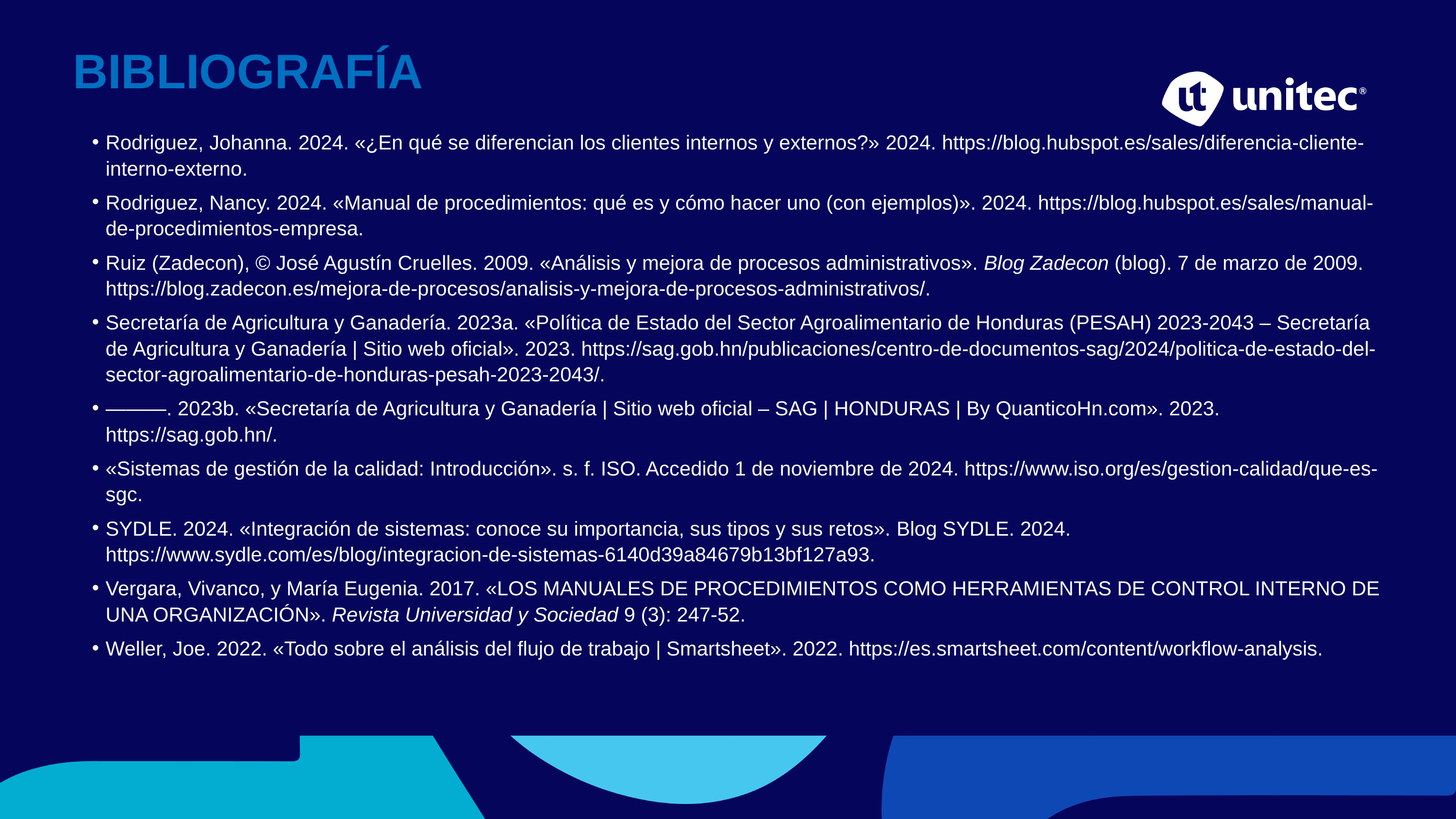

BIBLIOGRAFÍA
Rodriguez, Johanna. 2024. «¿En qué se diferencian los clientes internos y externos?» 2024. https://blog.hubspot.es/sales/diferencia-cliente-interno-externo.
Rodriguez, Nancy. 2024. «Manual de procedimientos: qué es y cómo hacer uno (con ejemplos)». 2024. https://blog.hubspot.es/sales/manual-de-procedimientos-empresa.
Ruiz (Zadecon), ©️ José Agustín Cruelles. 2009. «Análisis y mejora de procesos administrativos». Blog Zadecon (blog). 7 de marzo de 2009. https://blog.zadecon.es/mejora-de-procesos/analisis-y-mejora-de-procesos-administrativos/.
Secretaría de Agricultura y Ganadería. 2023a. «Política de Estado del Sector Agroalimentario de Honduras (PESAH) 2023-2043 – Secretaría de Agricultura y Ganadería | Sitio web oficial». 2023. https://sag.gob.hn/publicaciones/centro-de-documentos-sag/2024/politica-de-estado-del-sector-agroalimentario-de-honduras-pesah-2023-2043/.
———. 2023b. «Secretaría de Agricultura y Ganadería | Sitio web oficial – SAG | HONDURAS | By QuanticoHn.com». 2023. https://sag.gob.hn/.
«Sistemas de gestión de la calidad: Introducción». s. f. ISO. Accedido 1 de noviembre de 2024. https://www.iso.org/es/gestion-calidad/que-es-sgc.
SYDLE. 2024. «Integración de sistemas: conoce su importancia, sus tipos y sus retos». Blog SYDLE. 2024. https://www.sydle.com/es/blog/integracion-de-sistemas-6140d39a84679b13bf127a93.
Vergara, Vivanco, y María Eugenia. 2017. «LOS MANUALES DE PROCEDIMIENTOS COMO HERRAMIENTAS DE CONTROL INTERNO DE UNA ORGANIZACIÓN». Revista Universidad y Sociedad 9 (3): 247-52.
Weller, Joe. 2022. «Todo sobre el análisis del flujo de trabajo | Smartsheet». 2022. https://es.smartsheet.com/content/workflow-analysis.